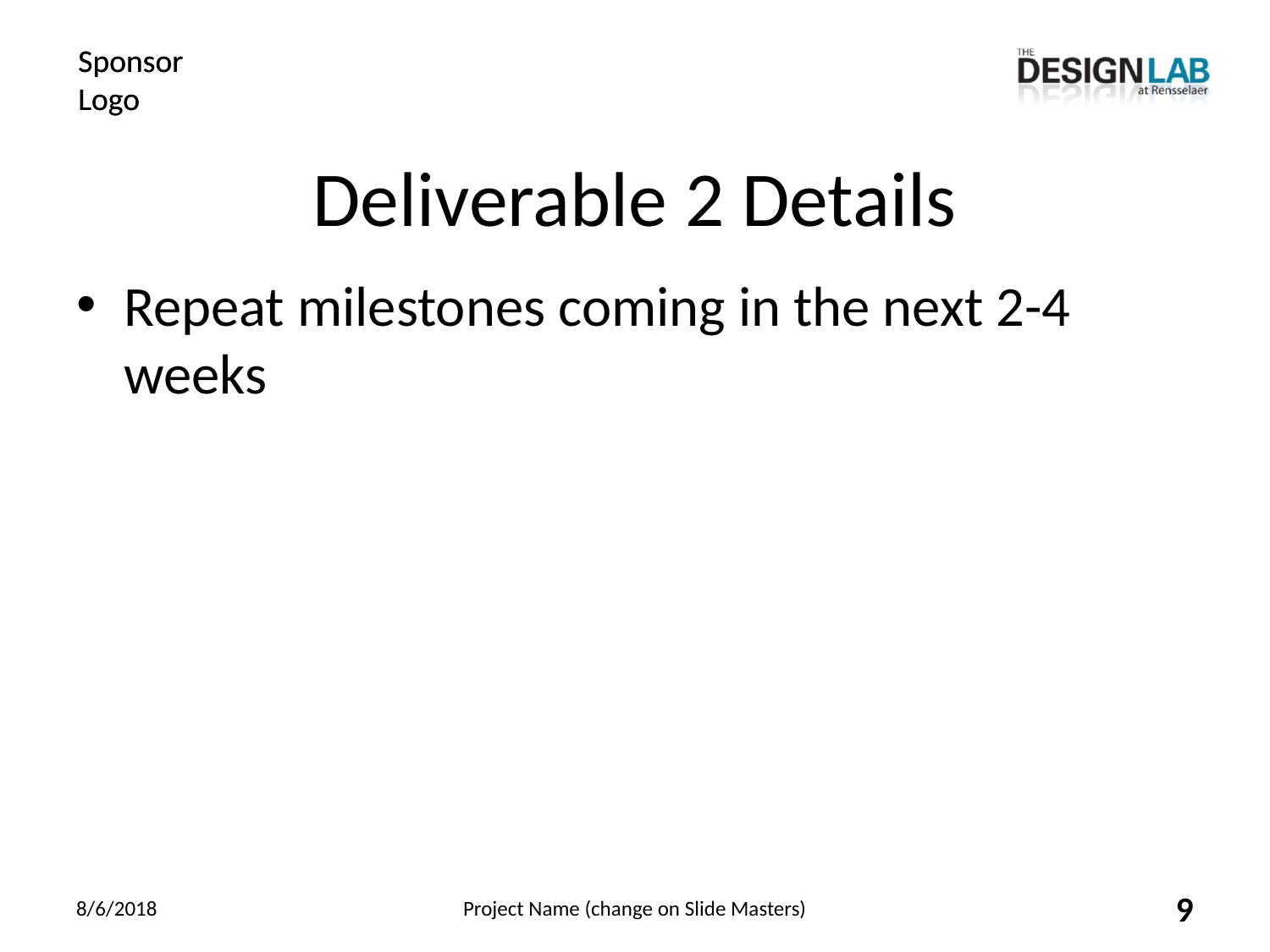

# Deliverable 2 Details
Repeat milestones coming in the next 2-4 weeks
8/6/2018
Project Name (change on Slide Masters)
9